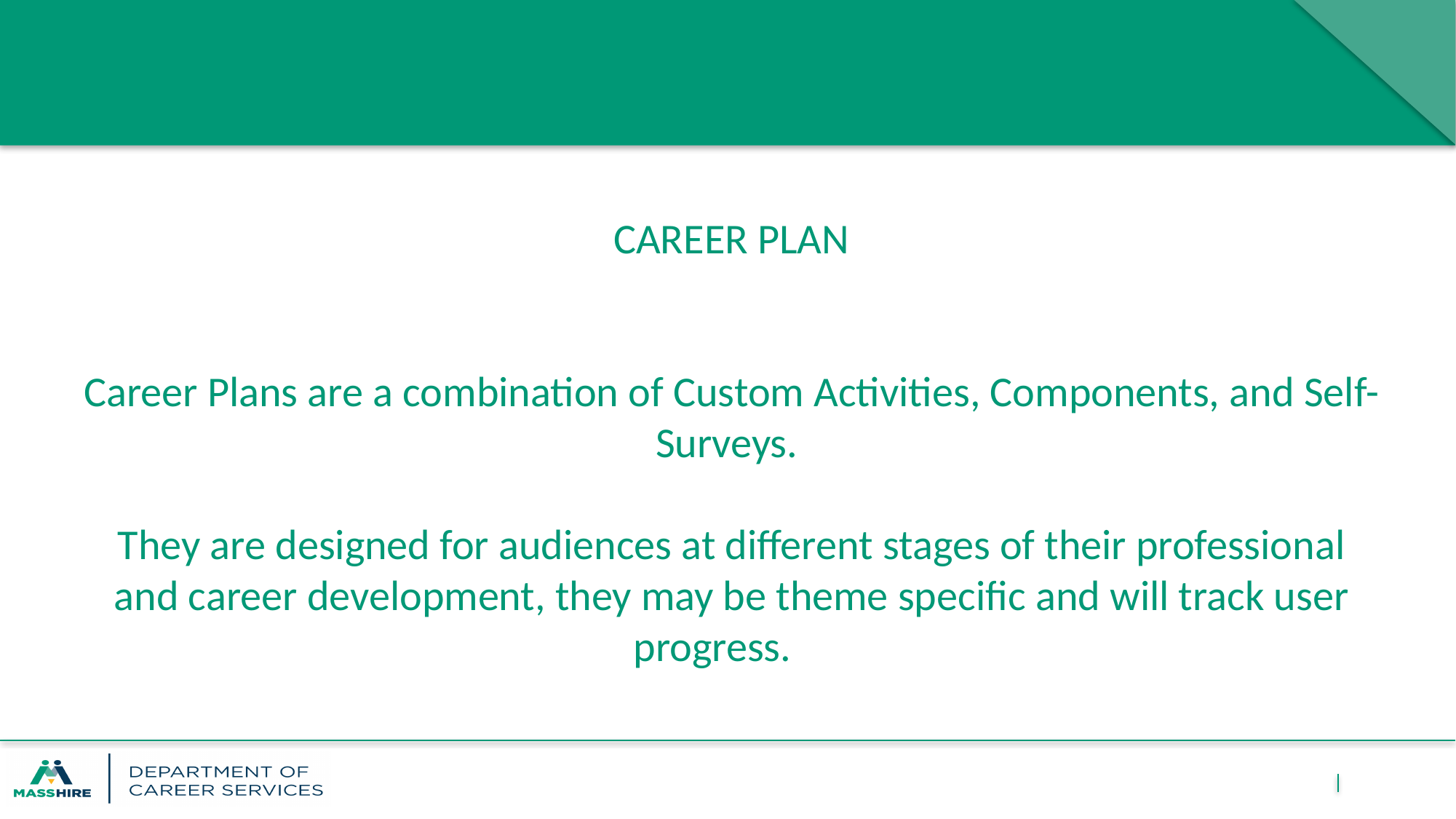

CAREER PLAN

Career Plans are a combination of Custom Activities, Components, and Self-Surveys.

They are designed for audiences at different stages of their professional and career development, they may be theme specific and will track user progress.
# Components